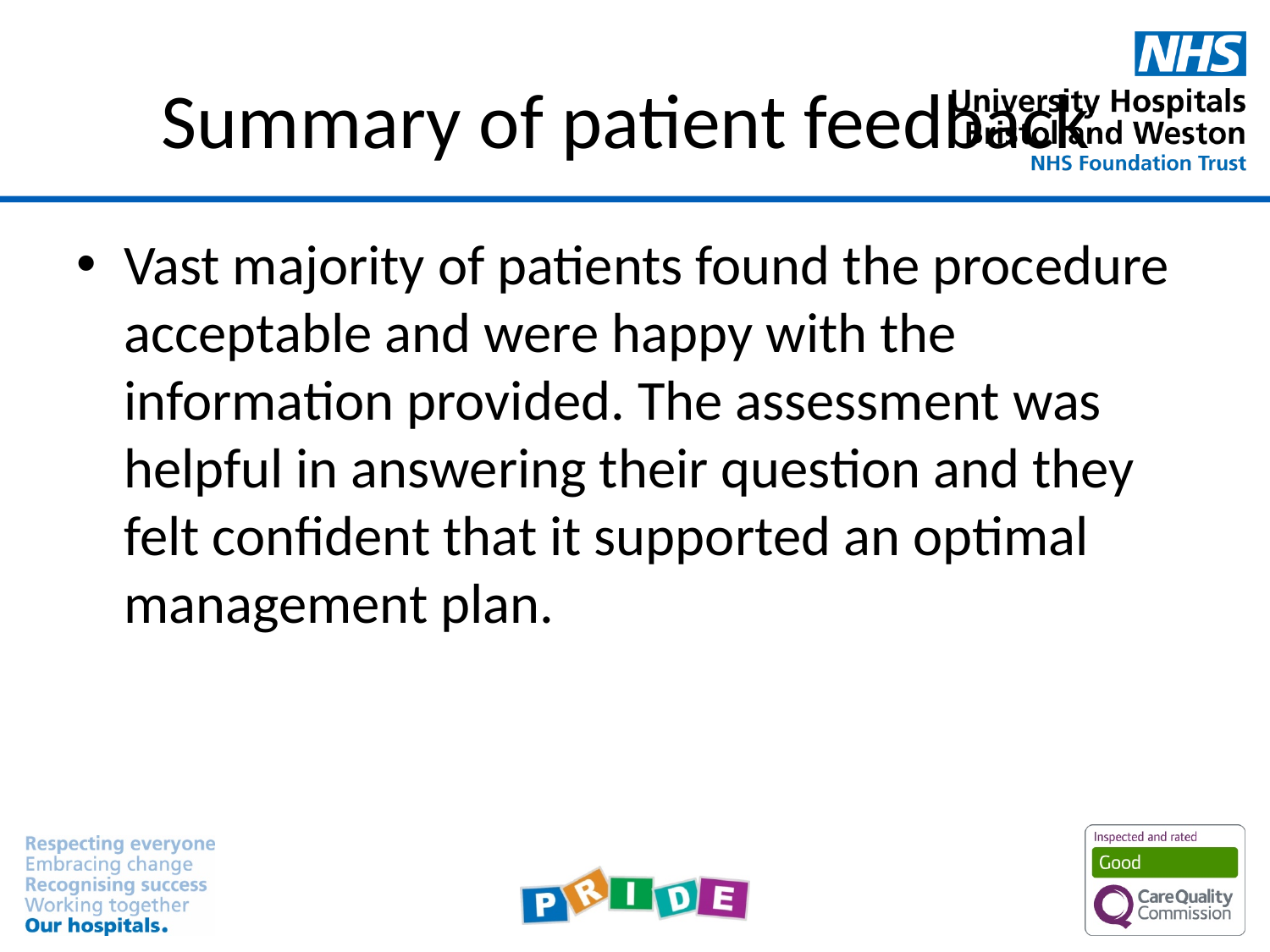

# Summary of patient feedback
Vast majority of patients found the procedure acceptable and were happy with the information provided. The assessment was helpful in answering their question and they felt confident that it supported an optimal management plan.